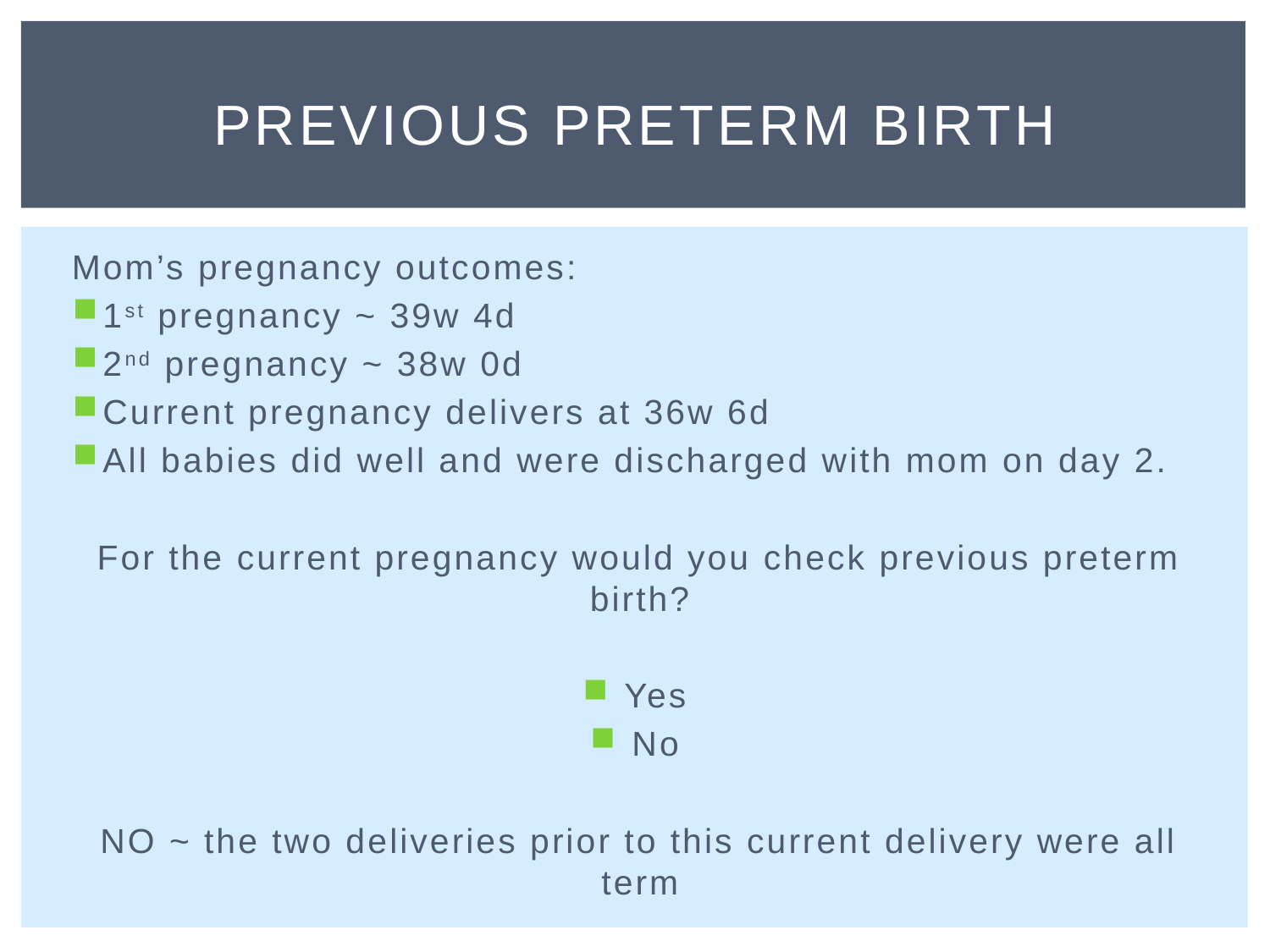

# Previous Preterm Birth
Mom’s pregnancy outcomes:
1st pregnancy ~ 39w 4d
2nd pregnancy ~ 38w 0d
Current pregnancy delivers at 36w 6d
All babies did well and were discharged with mom on day 2.

For the current pregnancy would you check previous preterm birth?

Yes
No

NO ~ the two deliveries prior to this current delivery were all term